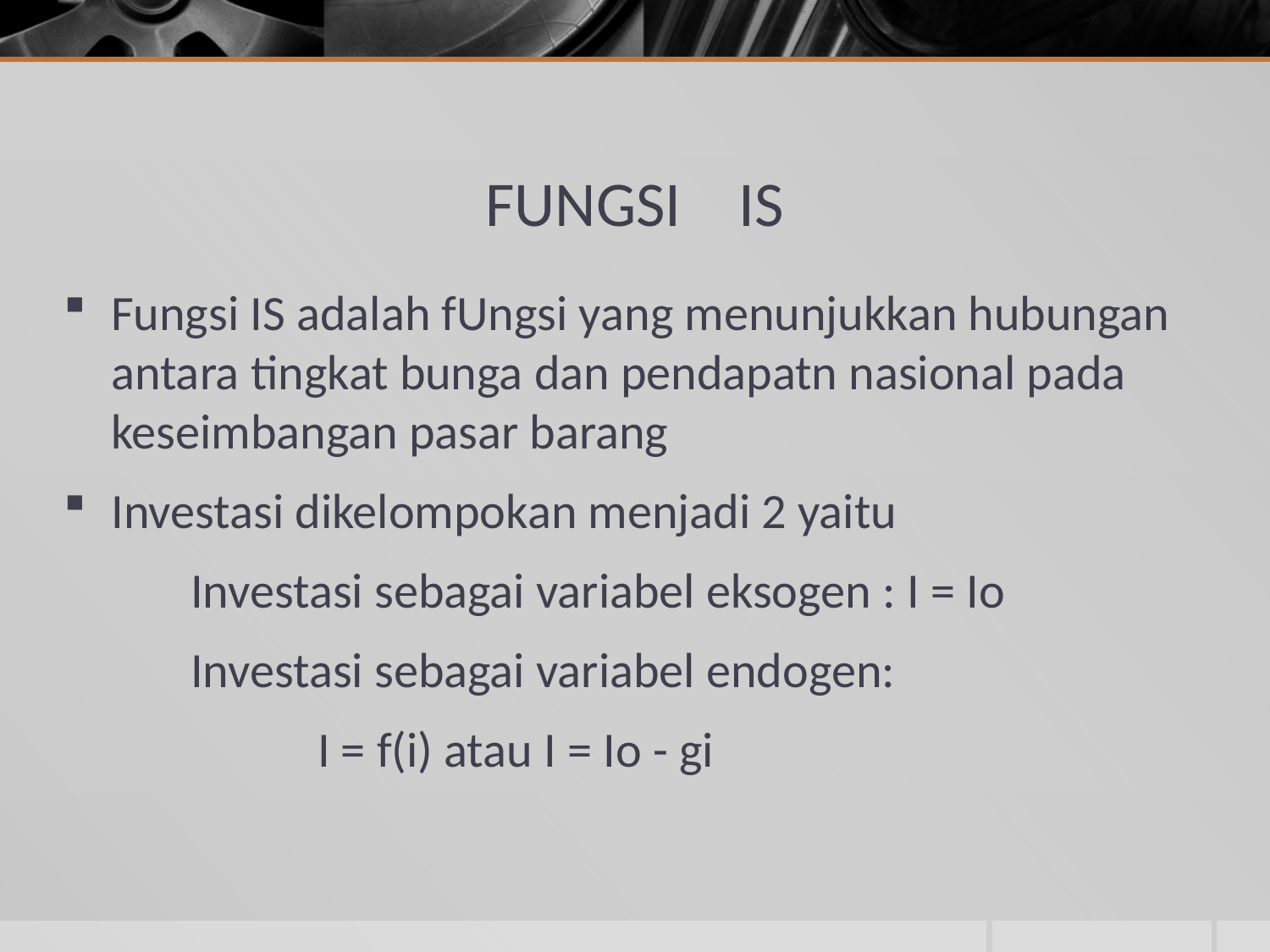

# FUNGSI    IS
Fungsi IS adalah fUngsi yang menunjukkan hubungan antara tingkat bunga dan pendapatn nasional pada keseimbangan pasar barang
Investasi dikelompokan menjadi 2 yaitu
	Investasi sebagai variabel eksogen : I = Io
	Investasi sebagai variabel endogen:
		I = f(i) atau I = Io - gi